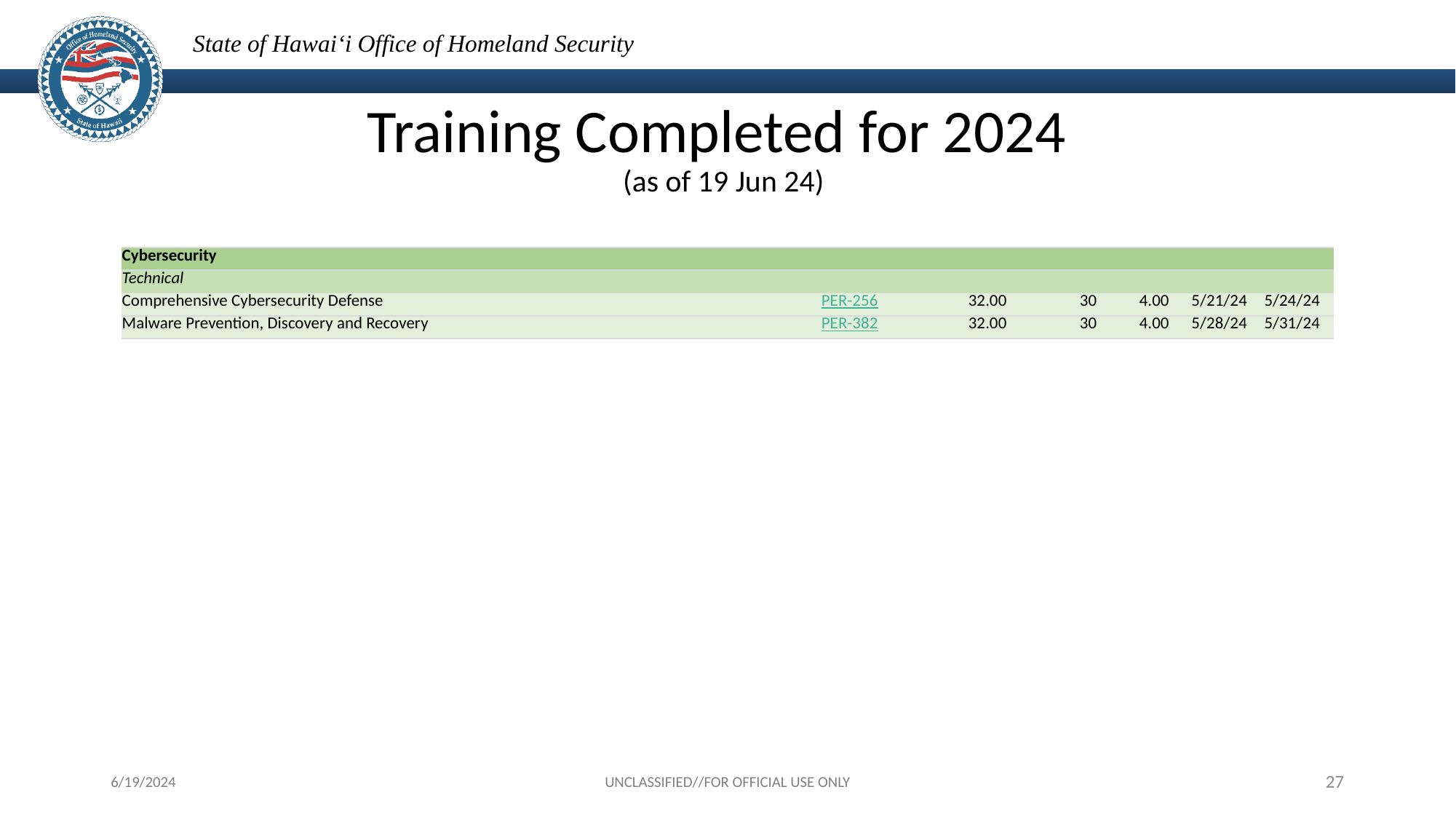

Training Completed for 2024
(as of 19 Jun 24)
| Cybersecurity |  |  |  |  |  |  |
| --- | --- | --- | --- | --- | --- | --- |
| Technical |  |  |  |  |  |  |
| Comprehensive Cybersecurity Defense | PER-256 | 32.00 | 30 | 4.00 | 5/21/24 | 5/24/24 |
| Malware Prevention, Discovery and Recovery | PER-382 | 32.00 | 30 | 4.00 | 5/28/24 | 5/31/24 |
6/19/2024
UNCLASSIFIED//FOR OFFICIAL USE ONLY
27